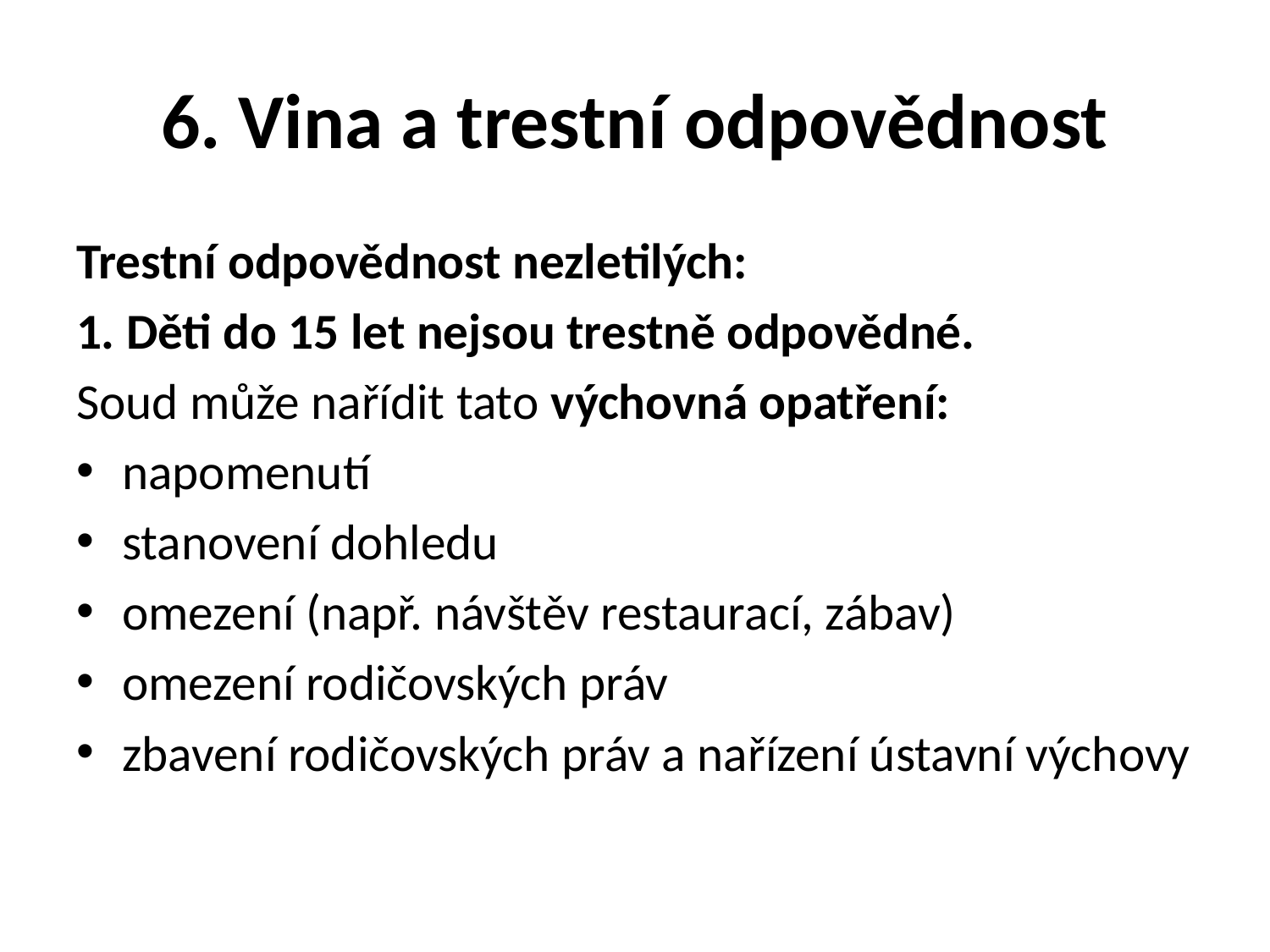

# 6. Vina a trestní odpovědnost
Trestní odpovědnost nezletilých:
1. Děti do 15 let nejsou trestně odpovědné.
Soud může nařídit tato výchovná opatření:
napomenutí
stanovení dohledu
omezení (např. návštěv restaurací, zábav)
omezení rodičovských práv
zbavení rodičovských práv a nařízení ústavní výchovy